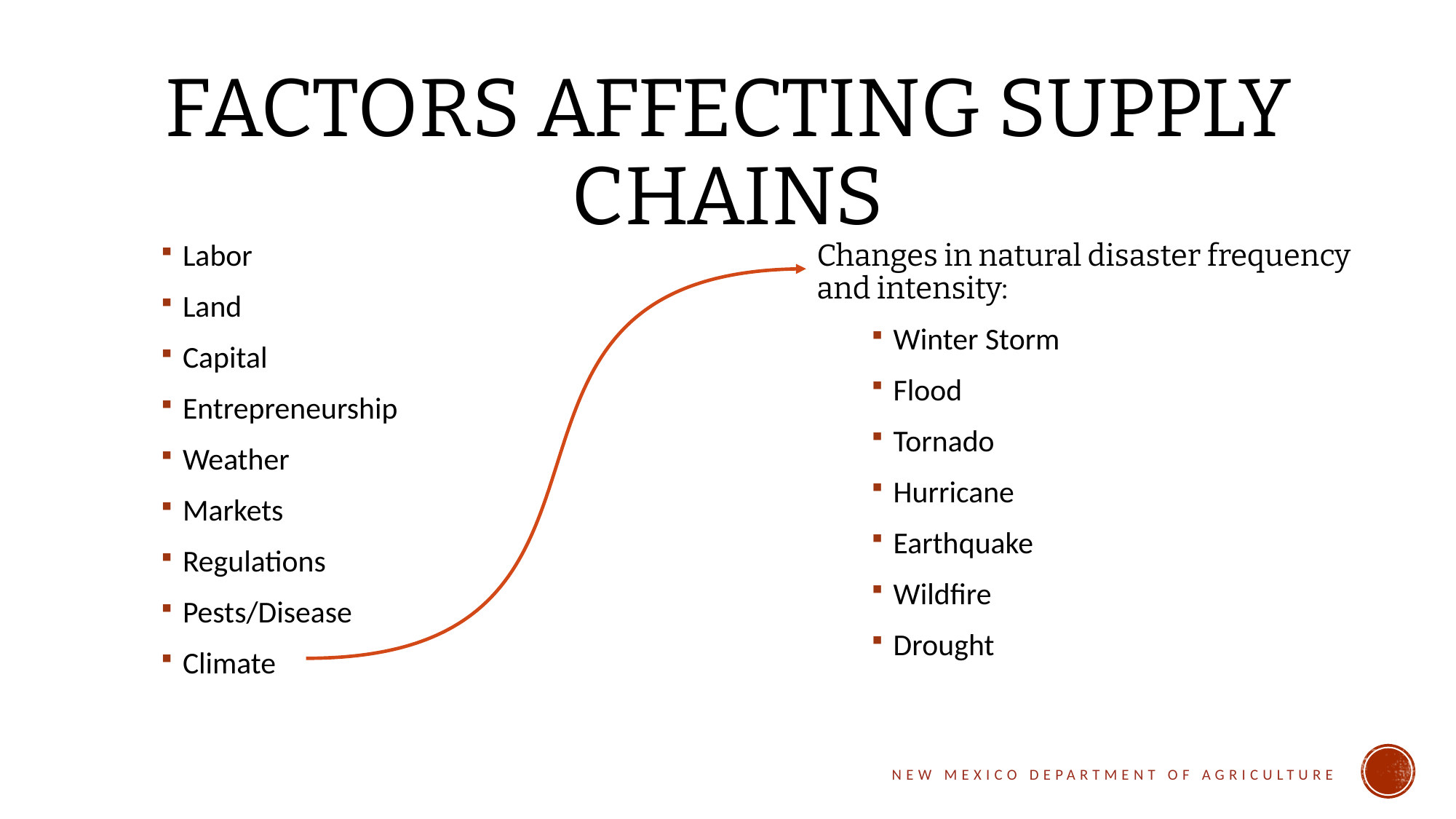

# Factors Affecting Supply Chains
Labor
Land
Capital
Entrepreneurship
Weather
Markets
Regulations
Pests/Disease
Climate
Changes in natural disaster frequency and intensity:
Winter Storm
Flood
Tornado
Hurricane
Earthquake
Wildfire
Drought

NEW MEXICO DEPARTMENT OF AGRICULTURE